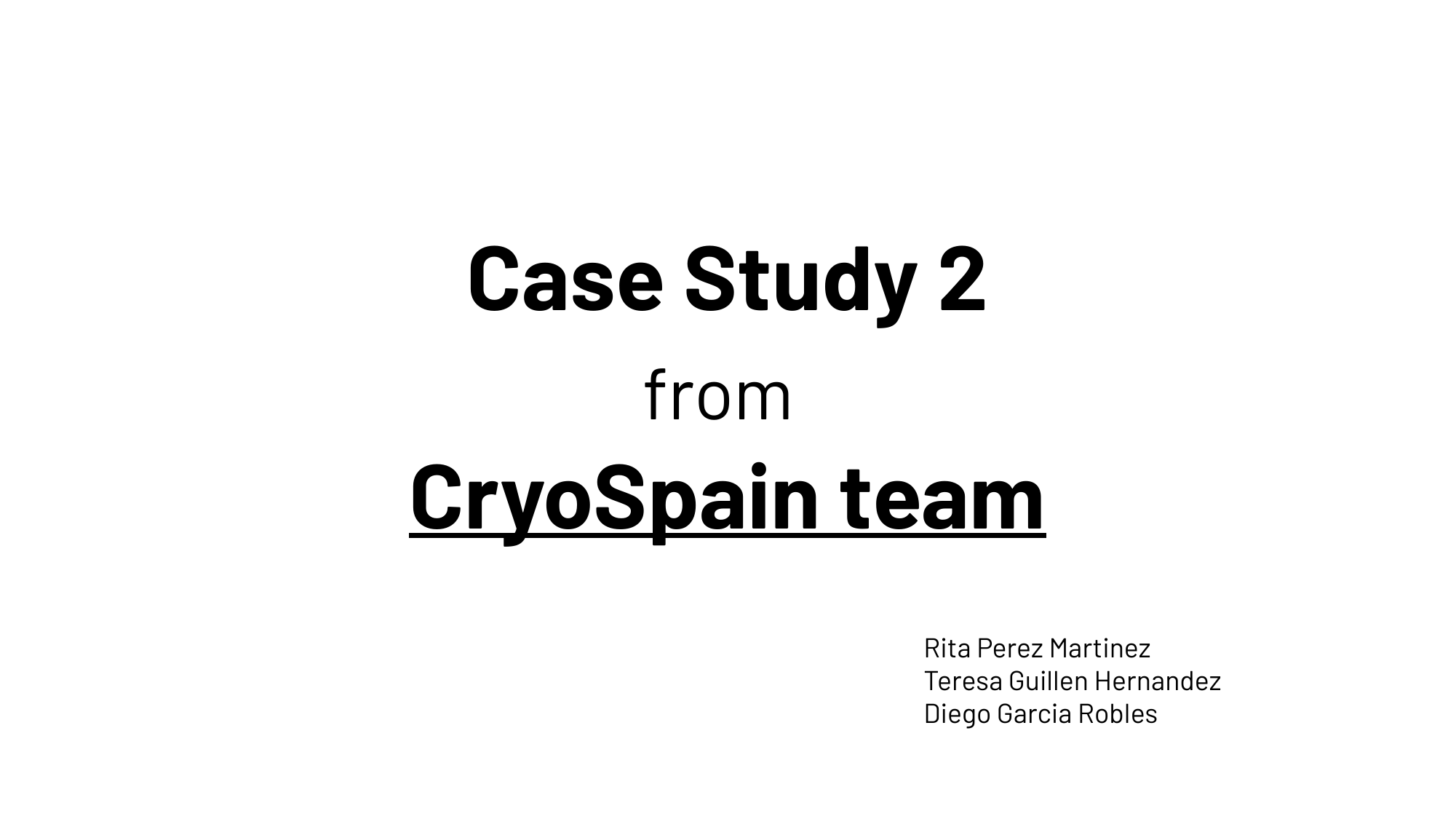

Case Study 2
from
CryoSpain team
Rita Perez Martinez
Teresa Guillen Hernandez
Diego Garcia Robles